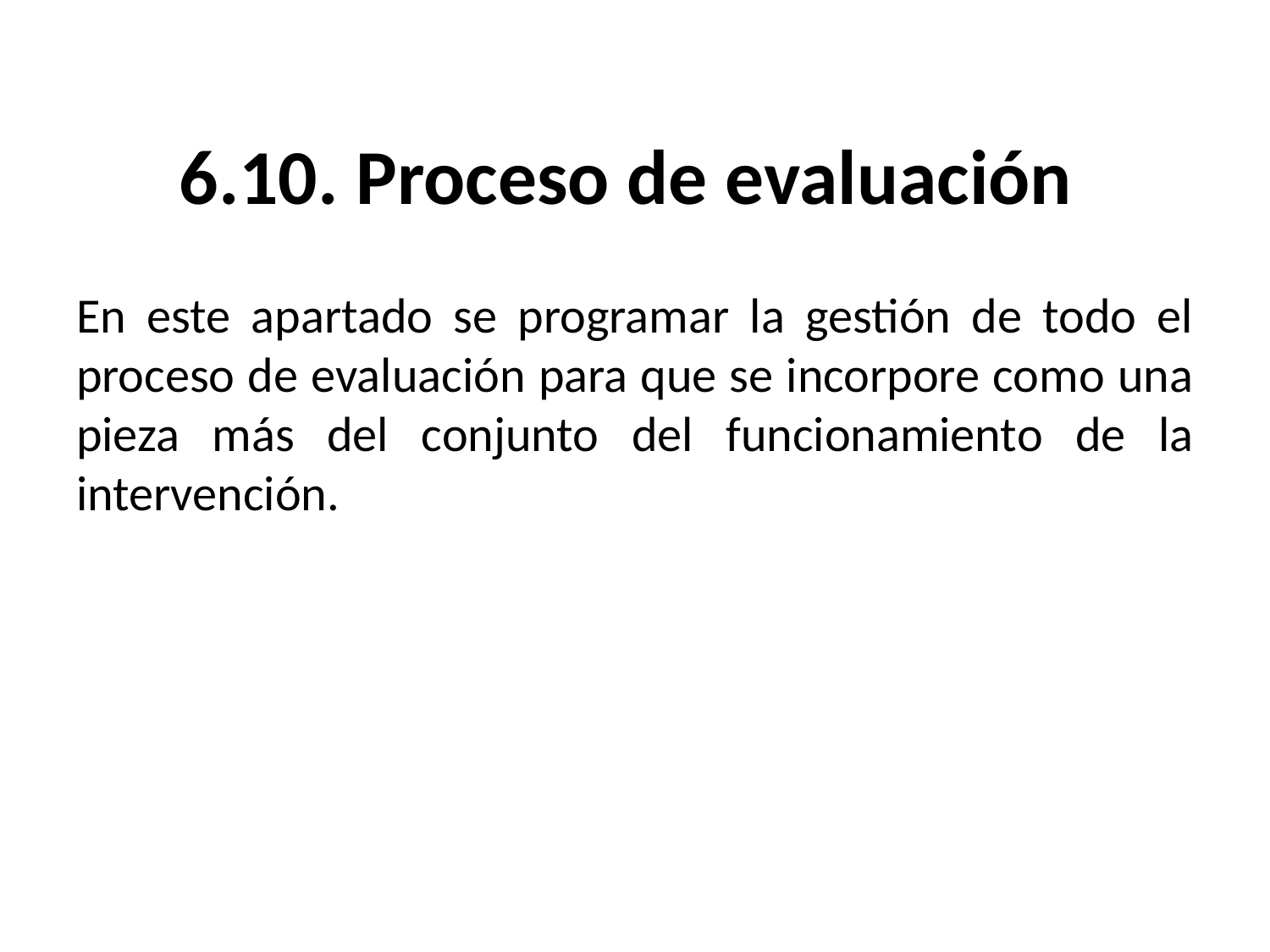

# 6.10. Proceso de evaluación
En este apartado se programar la gestión de todo el proceso de evaluación para que se incorpore como una pieza más del conjunto del funcionamiento de la intervención.